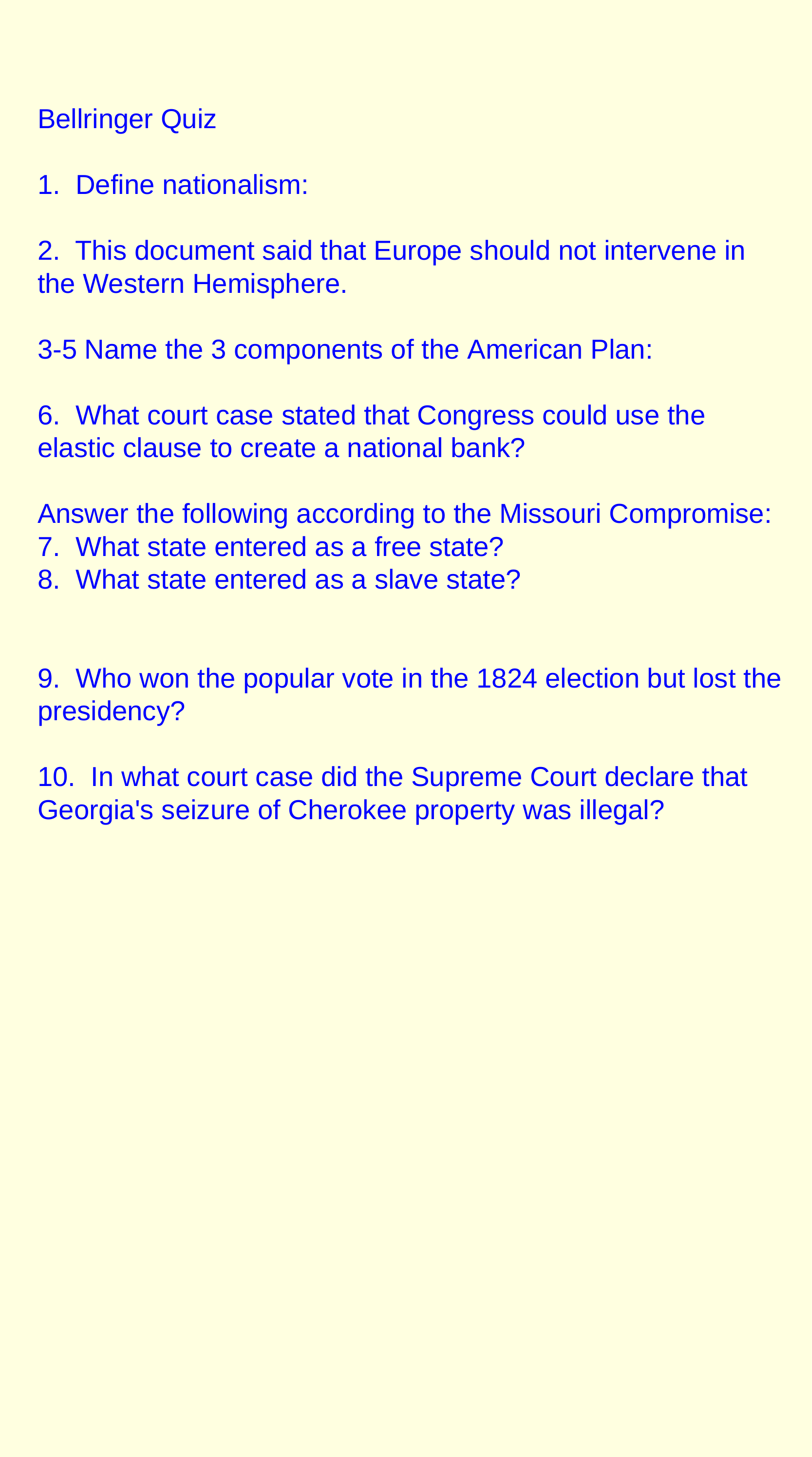

Bellringer Quiz

1.  Define nationalism:

2.  This document said that Europe should  not intervene in the Western Hemisphere.

3-5 Name the 3 components of the  American Plan:

6.  What court case stated that Congress  could use the elastic clause to create a  national bank?

Answer the following according to the  Missouri Compromise:
7.  What state entered as a free state?
8.  What state entered as a slave state?

9.  Who won the popular vote in the 1824  election but lost the presidency?

10.  In what court case did the Supreme  Court declare that Georgia's seizure of  Cherokee property was illegal?